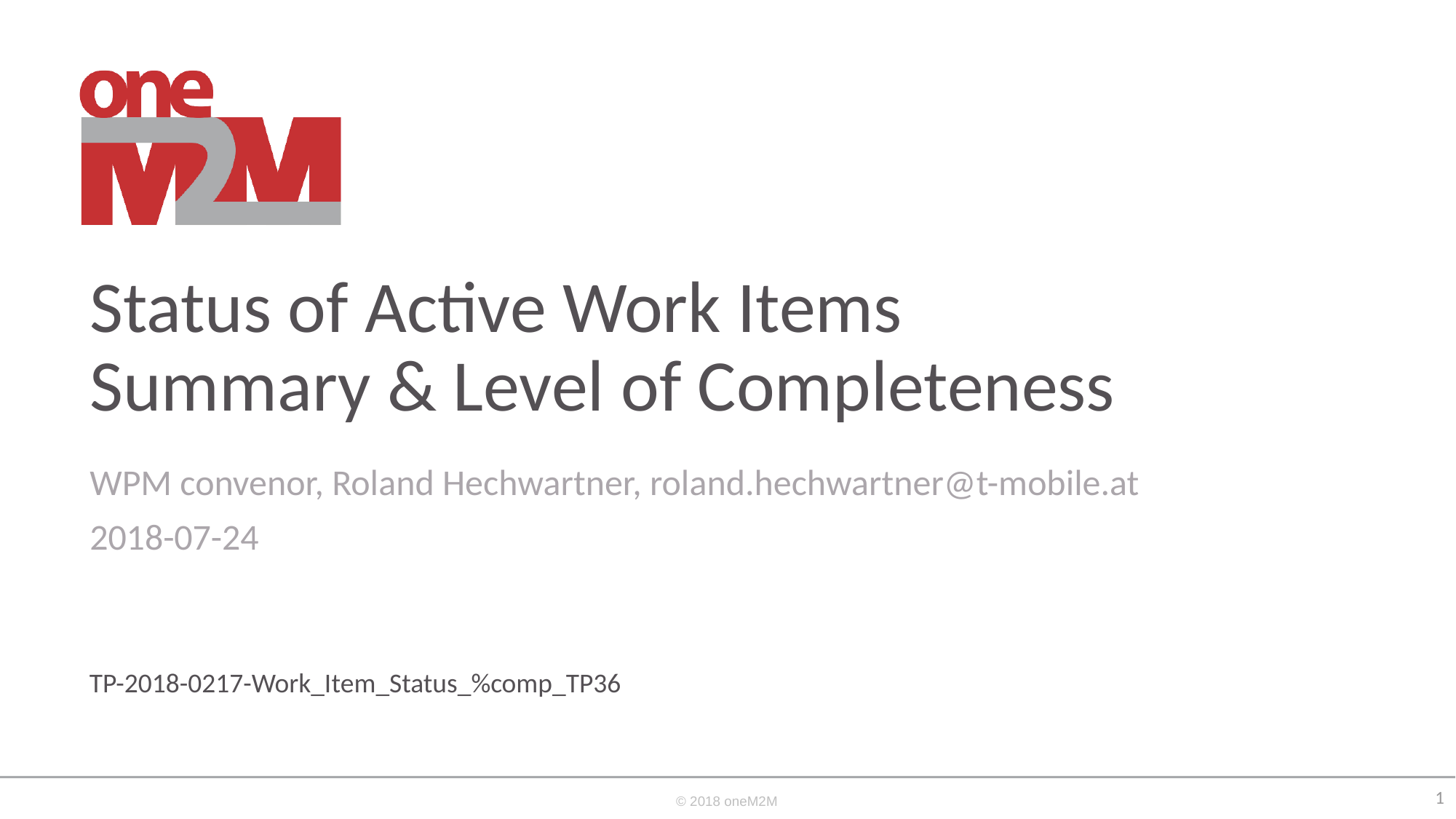

# Status of Active Work Items Summary & Level of Completeness
WPM convenor, Roland Hechwartner, roland.hechwartner@t-mobile.at
2018-07-24
TP-2018-0217-Work_Item_Status_%comp_TP36
1